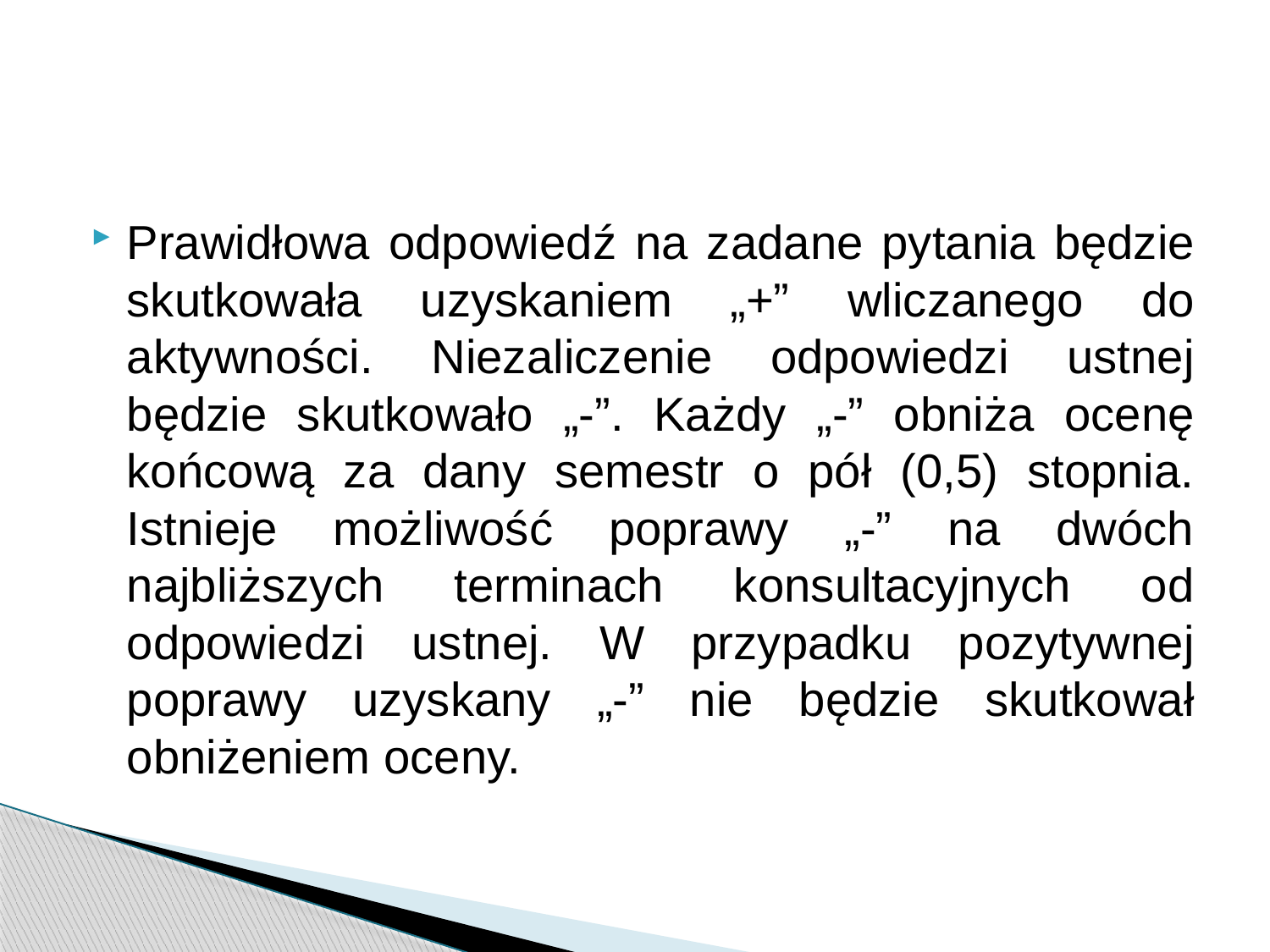

#
Prawidłowa odpowiedź na zadane pytania będzie skutkowała uzyskaniem „+” wliczanego do aktywności. Niezaliczenie odpowiedzi ustnej będzie skutkowało „-”. Każdy „-” obniża ocenę końcową za dany semestr o pół (0,5) stopnia. Istnieje możliwość poprawy „-” na dwóch najbliższych terminach konsultacyjnych od odpowiedzi ustnej. W przypadku pozytywnej poprawy uzyskany „-” nie będzie skutkował obniżeniem oceny.